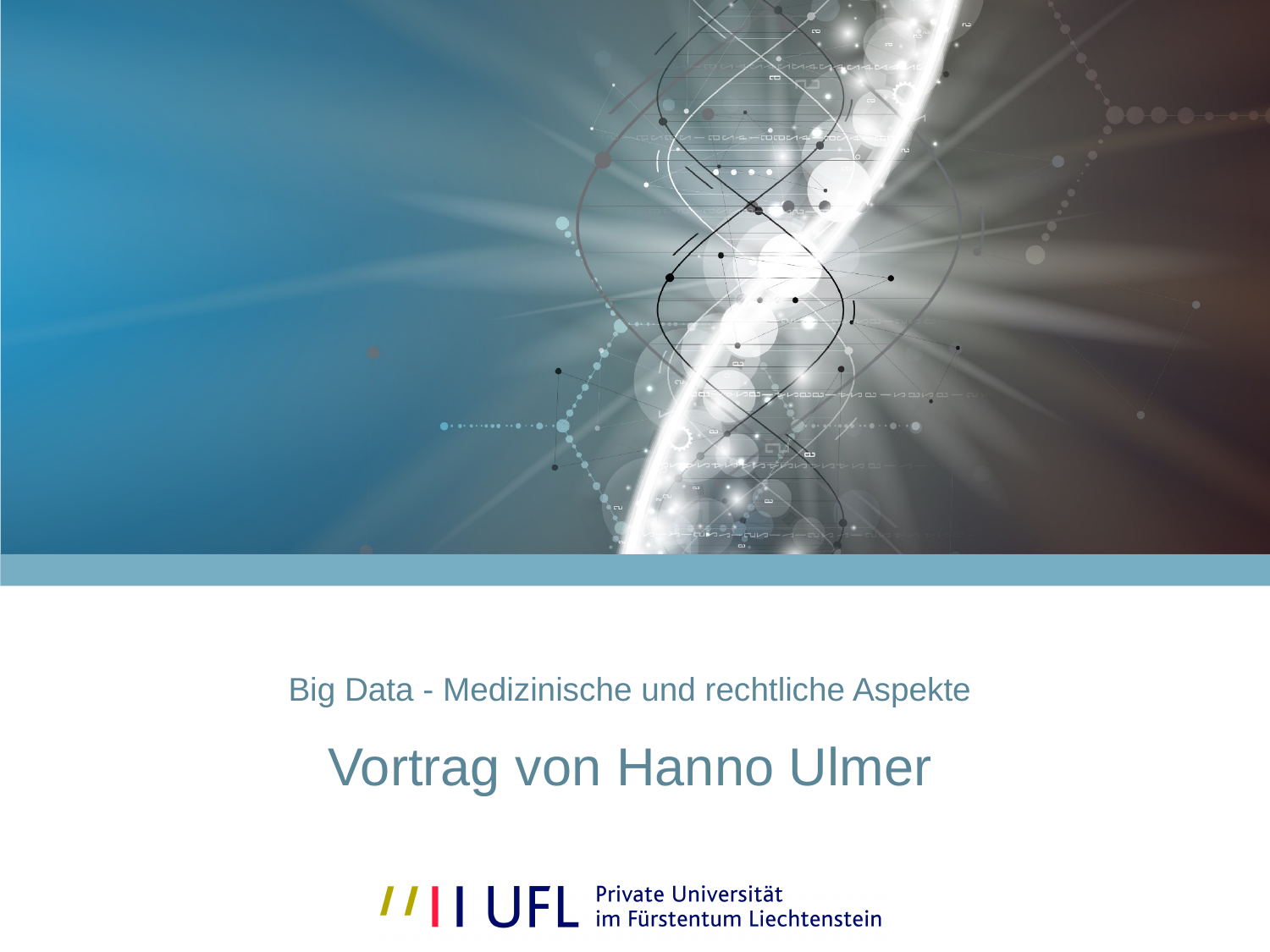

# Big Data - Medizinische und rechtliche Aspekte Vortrag von Hanno Ulmer